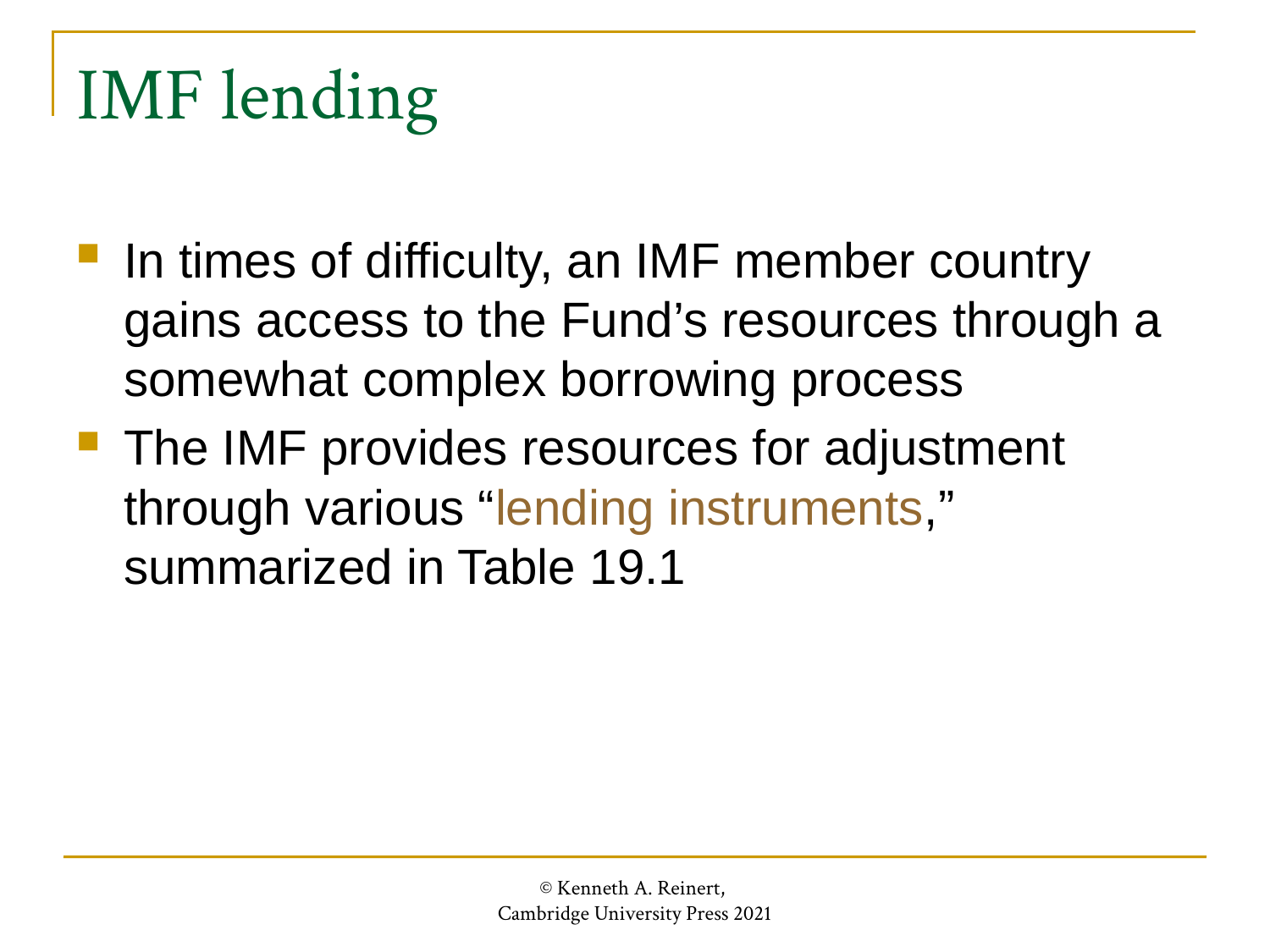

# IMF lending
In times of difficulty, an IMF member country gains access to the Fund’s resources through a somewhat complex borrowing process
The IMF provides resources for adjustment through various “lending instruments,” summarized in Table 19.1

© Kenneth A. Reinert,
Cambridge University Press 2021